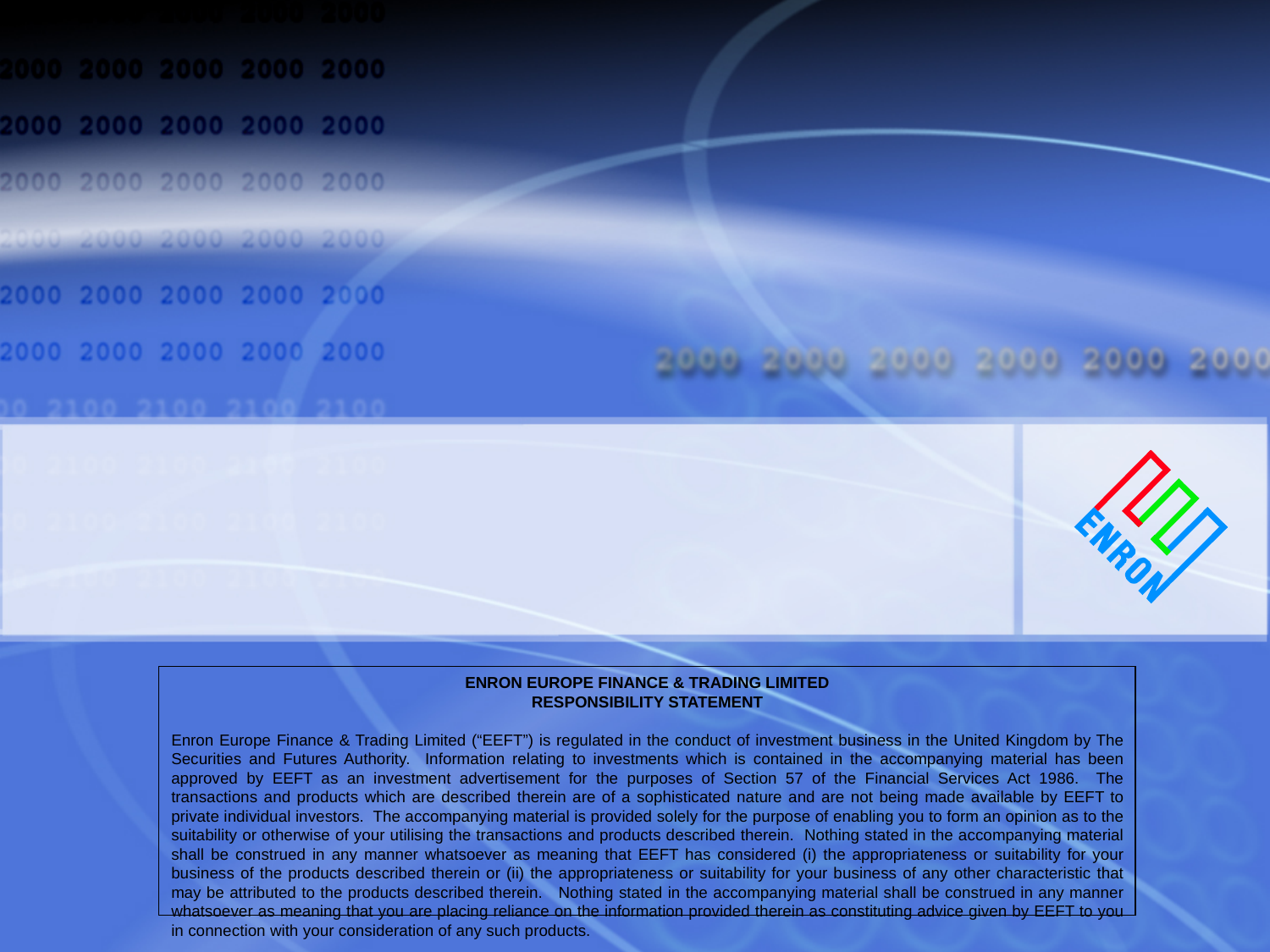

ENRON EUROPE FINANCE & TRADING LIMITED
RESPONSIBILITY STATEMENT

Enron Europe Finance & Trading Limited (“EEFT”) is regulated in the conduct of investment business in the United Kingdom by The Securities and Futures Authority.  Information relating to investments which is contained in the accompanying material has been approved by EEFT as an investment advertisement for the purposes of Section 57 of the Financial Services Act 1986.  The transactions and products which are described therein are of a sophisticated nature and are not being made available by EEFT to private individual investors.  The accompanying material is provided solely for the purpose of enabling you to form an opinion as to the suitability or otherwise of your utilising the transactions and products described therein.  Nothing stated in the accompanying material shall be construed in any manner whatsoever as meaning that EEFT has considered (i) the appropriateness or suitability for your business of the products described therein or (ii) the appropriateness or suitability for your business of any other characteristic that may be attributed to the products described therein.   Nothing stated in the accompanying material shall be construed in any manner whatsoever as meaning that you are placing reliance on the information provided therein as constituting advice given by EEFT to you in connection with your consideration of any such products.